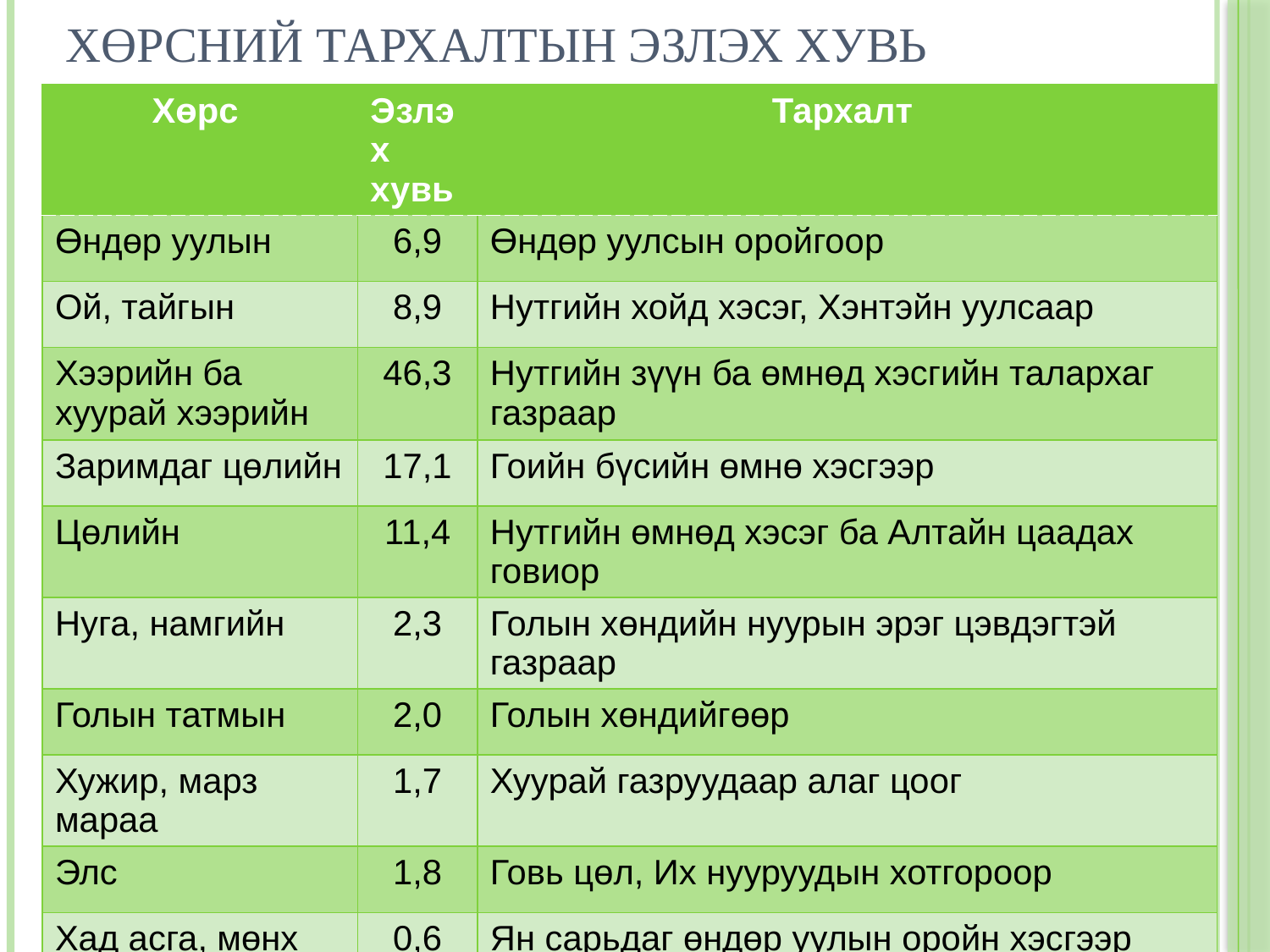

# Хөрсний тархалтын эзлэх хувь
| Хөрс | Эзлэх хувь | Тархалт |
| --- | --- | --- |
| Өндөр уулын | 6,9 | Өндөр уулсын оройгоор |
| Ой, тайгын | 8,9 | Нутгийн хойд хэсэг, Хэнтэйн уулсаар |
| Хээрийн ба хуурай хээрийн | 46,3 | Нутгийн зүүн ба өмнөд хэсгийн талархаг газраар |
| Заримдаг цөлийн | 17,1 | Гоийн бүсийн өмнө хэсгээр |
| Цөлийн | 11,4 | Нутгийн өмнөд хэсэг ба Алтайн цаадах говиор |
| Нуга, намгийн | 2,3 | Голын хөндийн нуурын эрэг цэвдэгтэй газраар |
| Голын татмын | 2,0 | Голын хөндийгөөр |
| Хужир, марз мараа | 1,7 | Хуурай газруудаар алаг цоог |
| Элс | 1,8 | Говь цөл, Их нууруудын хотгороор |
| Хад асга, мөнх цас | 0,6 | Ян сарьдаг өндөр уулын оройн хэсгээр |
| Нуур | 1,0 | Нуурын талбай |